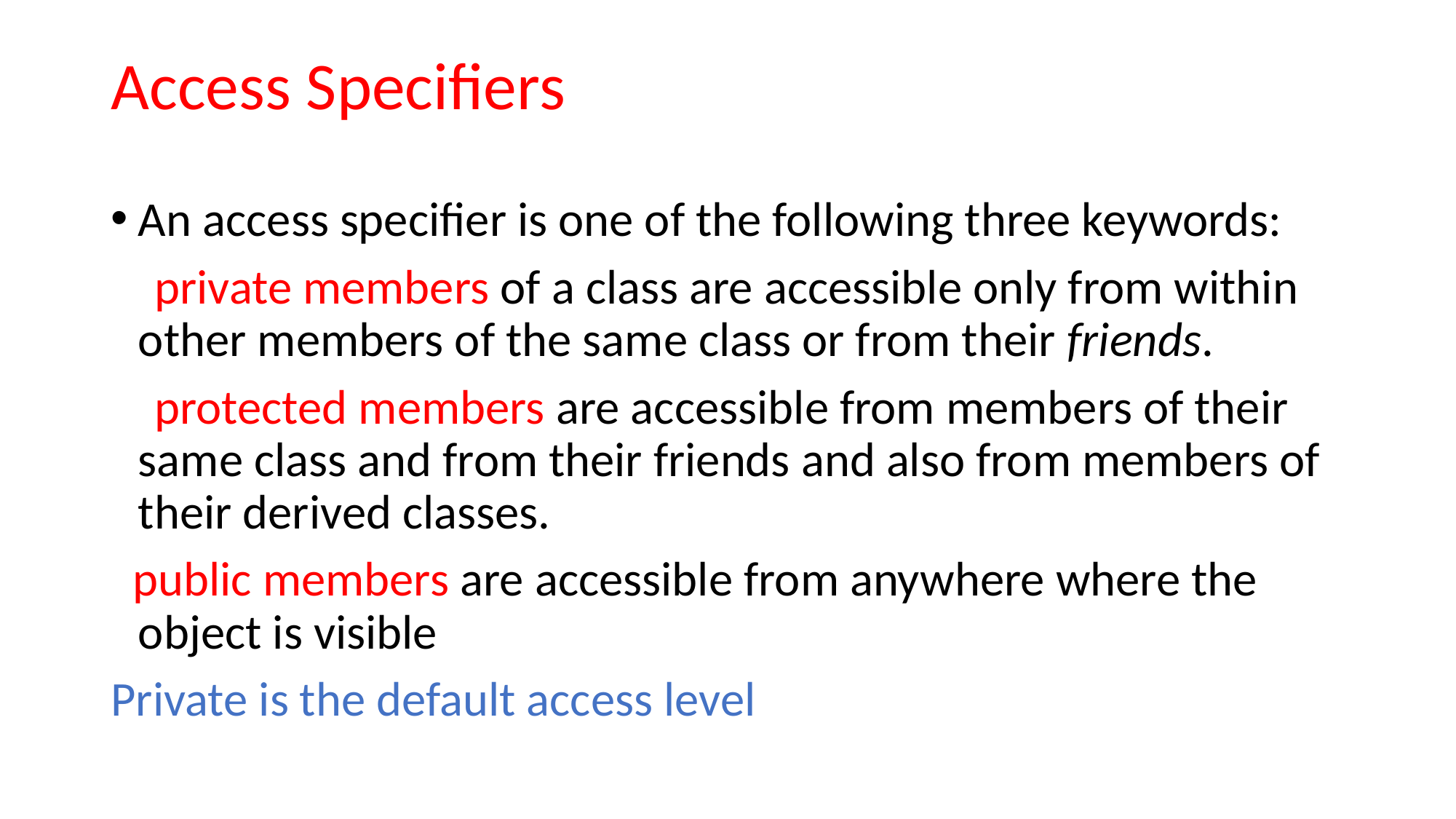

# Access Specifiers
An access specifier is one of the following three keywords:
    private members of a class are accessible only from within other members of the same class or from their friends.
    protected members are accessible from members of their same class and from their friends and also from members of their derived classes.
  public members are accessible from anywhere where the object is visible
Private is the default access level